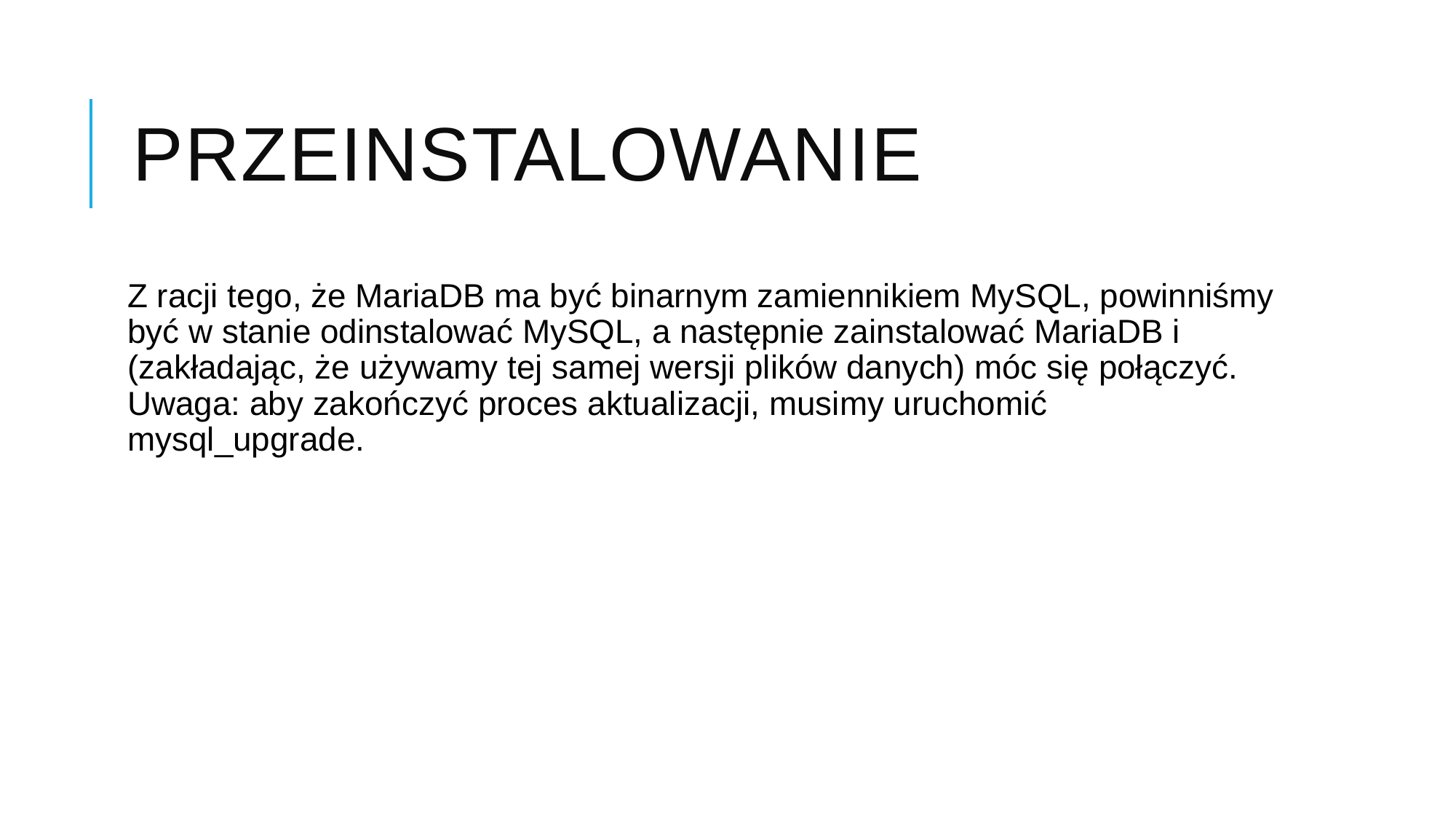

# Przeinstalowanie
Z racji tego, że MariaDB ma być binarnym zamiennikiem MySQL, powinniśmy być w stanie odinstalować MySQL, a następnie zainstalować MariaDB i (zakładając, że używamy tej samej wersji plików danych) móc się połączyć. Uwaga: aby zakończyć proces aktualizacji, musimy uruchomić mysql_upgrade.